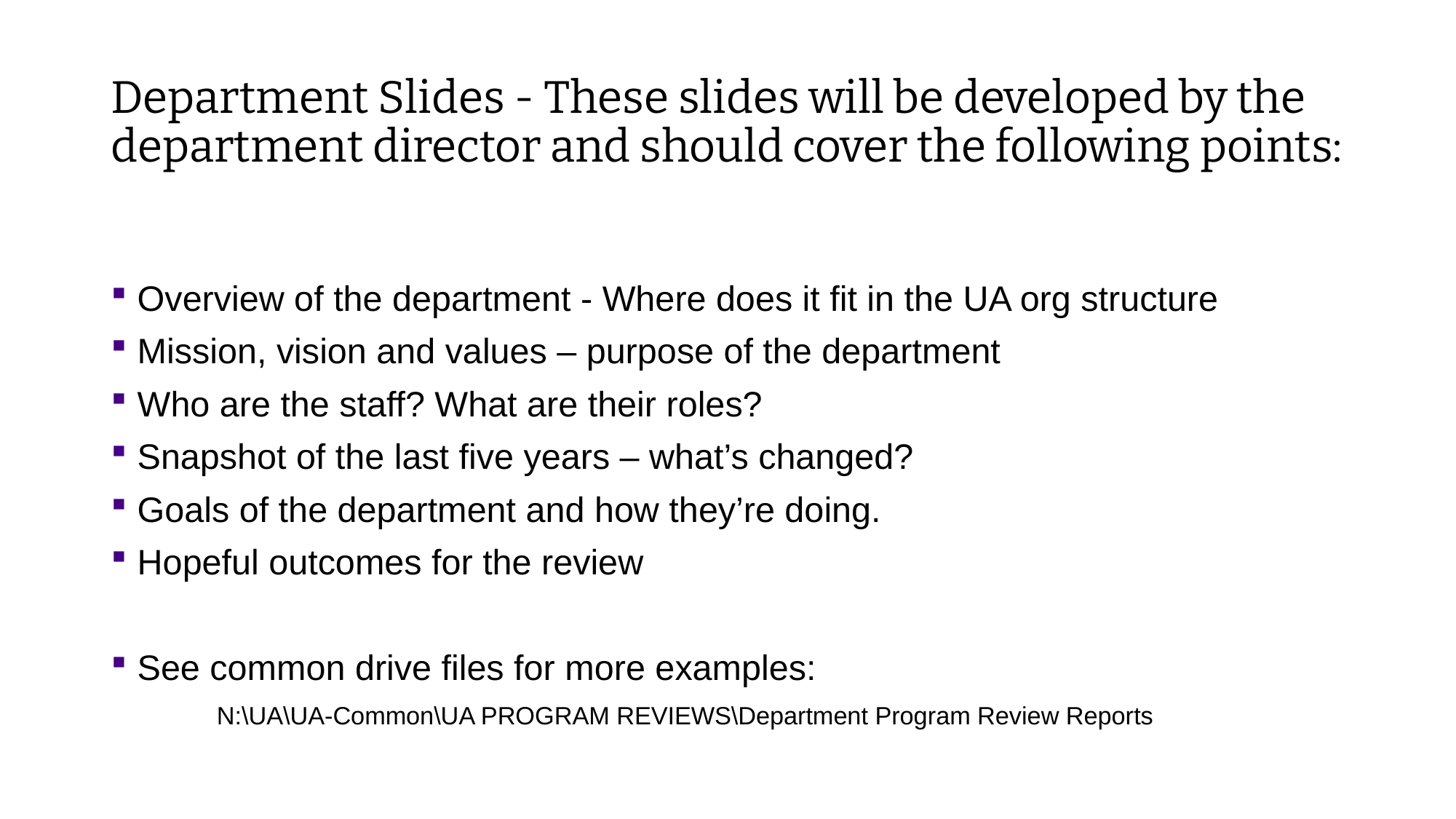

# Department Slides - These slides will be developed by the department director and should cover the following points:

Overview of the department - Where does it fit in the UA org structure
Mission, vision and values – purpose of the department
Who are the staff? What are their roles?
Snapshot of the last five years – what’s changed?
Goals of the department and how they’re doing.
Hopeful outcomes for the review

See common drive files for more examples:
	N:\UA\UA-Common\UA PROGRAM REVIEWS\Department Program Review Reports